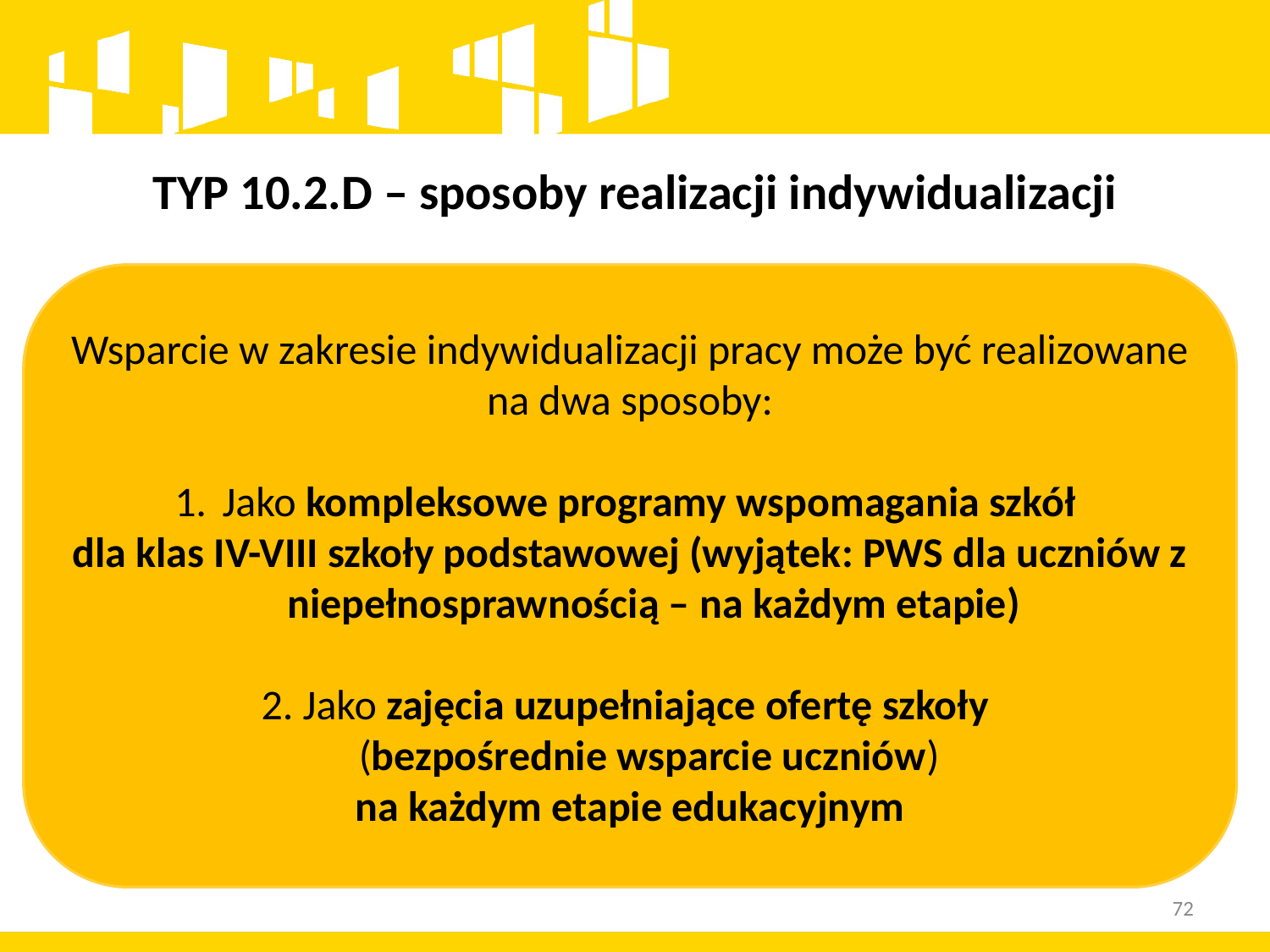

# TYP 10.2.D – sposoby realizacji indywidualizacji

Wsparcie w zakresie indywidualizacji pracy może być realizowane na dwa sposoby:

Jako kompleksowe programy wspomagania szkół
dla klas IV-VIII szkoły podstawowej (wyjątek: PWS dla uczniów z niepełnosprawnością – na każdym etapie)

2. Jako zajęcia uzupełniające ofertę szkoły
(bezpośrednie wsparcie uczniów)
na każdym etapie edukacyjnym
72